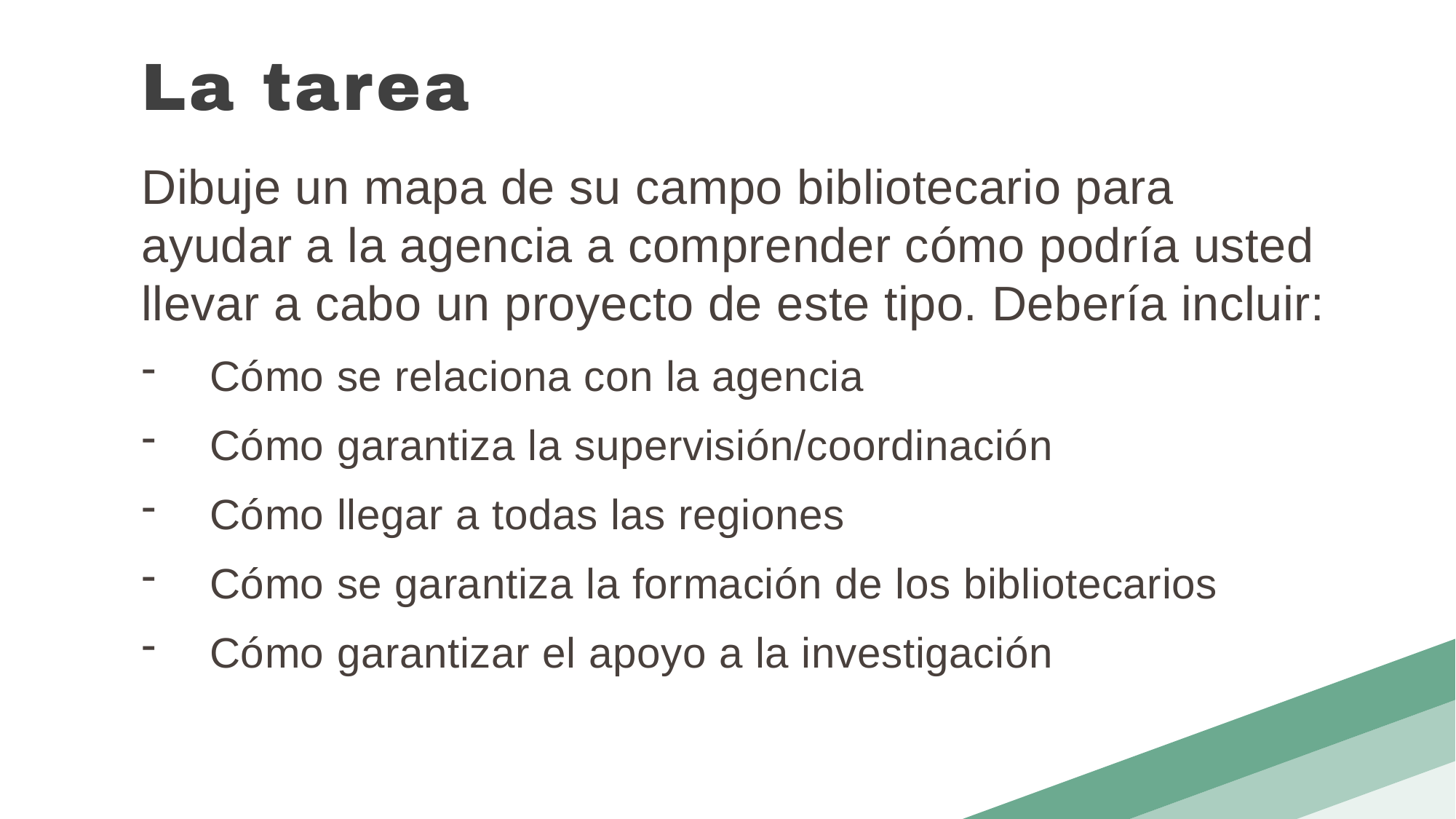

La tarea
Dibuje un mapa de su campo bibliotecario para ayudar a la agencia a comprender cómo podría usted llevar a cabo un proyecto de este tipo. Debería incluir:
Cómo se relaciona con la agencia
Cómo garantiza la supervisión/coordinación
Cómo llegar a todas las regiones
Cómo se garantiza la formación de los bibliotecarios
Cómo garantizar el apoyo a la investigación